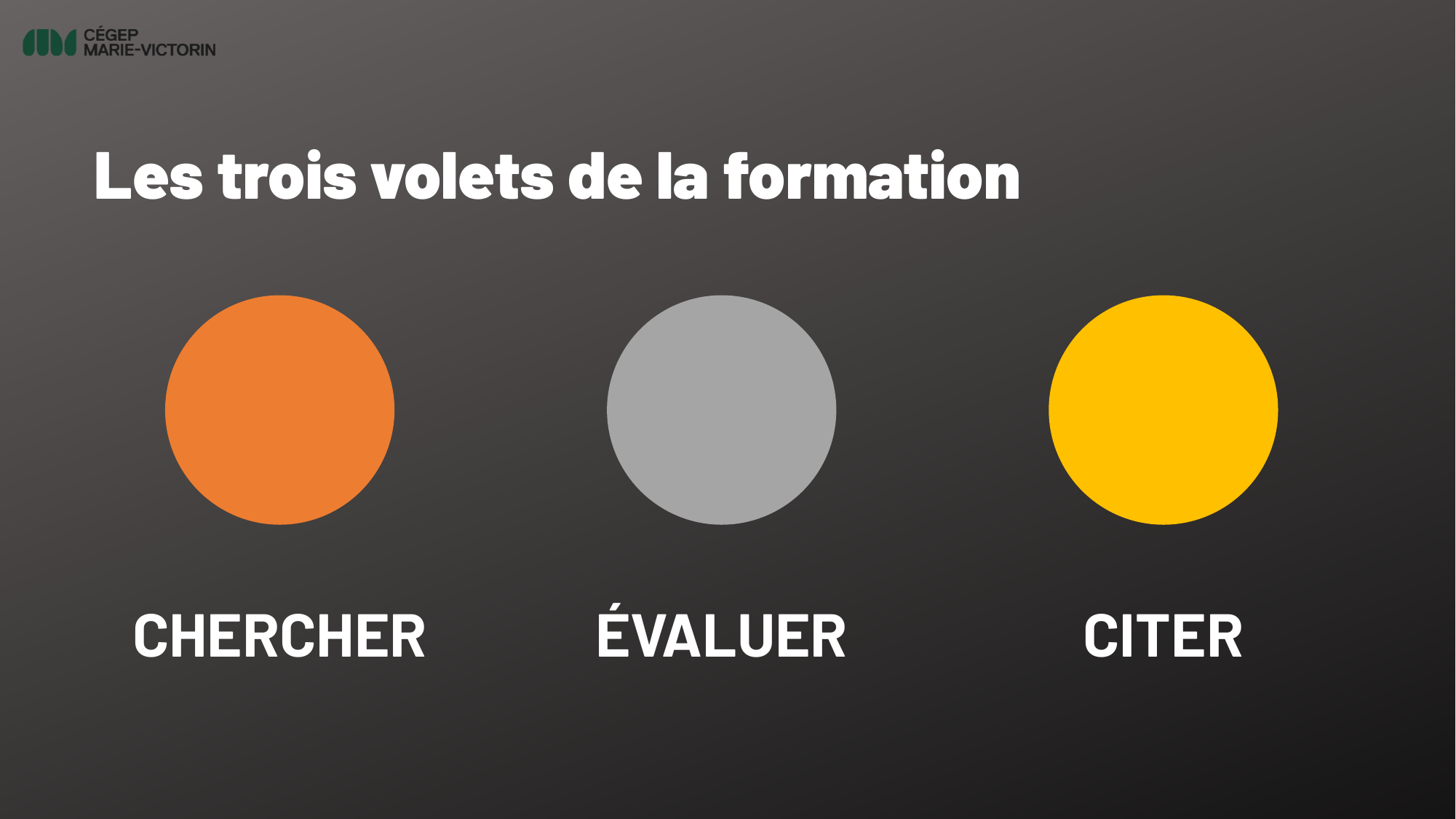

# Les trois volets de la formation
Chercher
Évaluer
Citer